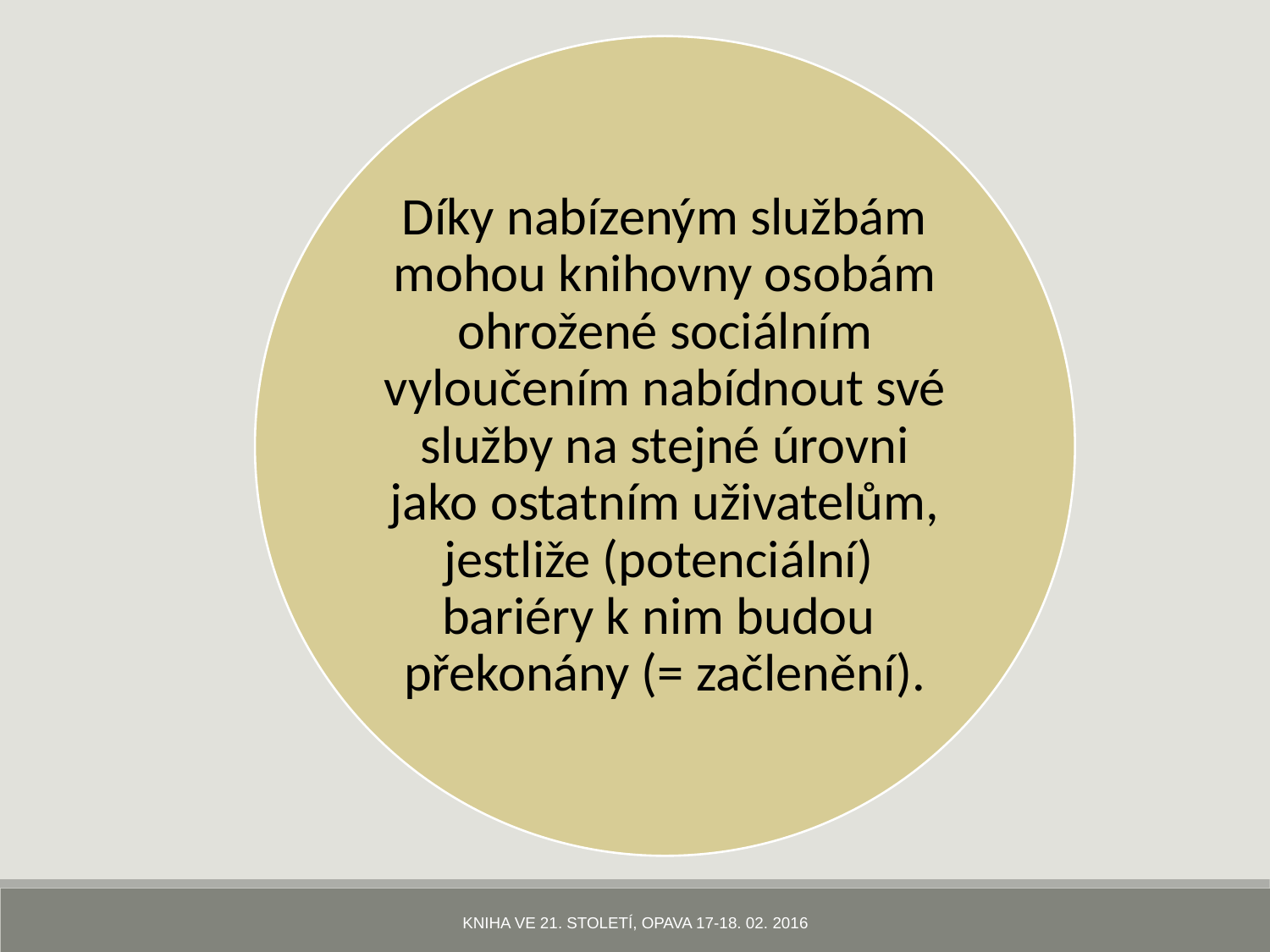

Díky nabízeným službám mohou knihovny osobám ohrožené sociálním vyloučením nabídnout své služby na stejné úrovni jako ostatním uživatelům, jestliže (potenciální)  bariéry k nim budou  překonány (= začlenění).
Kniha ve 21. století, Opava 17-18. 02. 2016